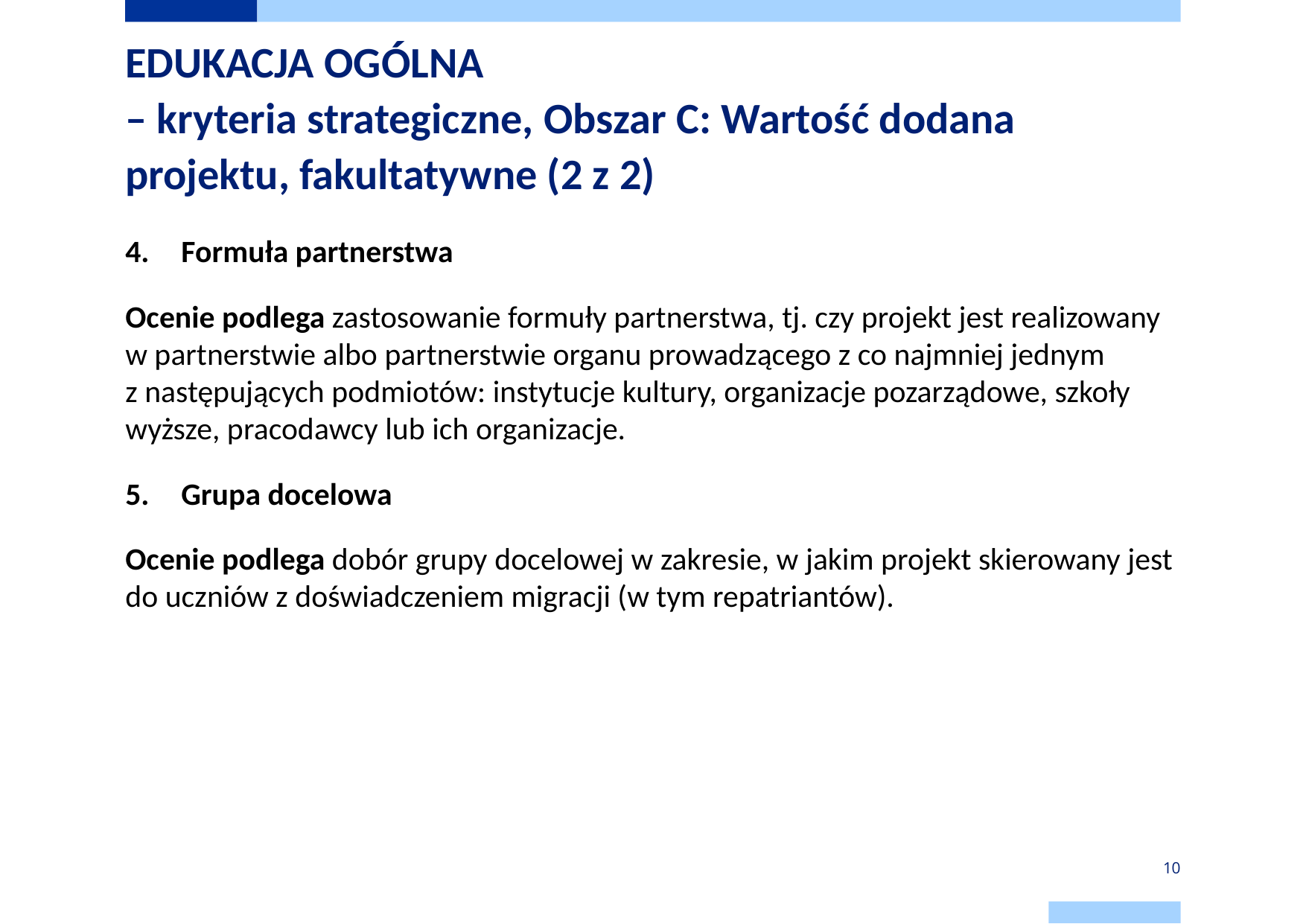

# EDUKACJA OGÓLNA – kryteria strategiczne, Obszar C: Wartość dodana projektu, fakultatywne (2 z 2)
Formuła partnerstwa
Ocenie podlega zastosowanie formuły partnerstwa, tj. czy projekt jest realizowany
w partnerstwie albo partnerstwie organu prowadzącego z co najmniej jednym
z następujących podmiotów: instytucje kultury, organizacje pozarządowe, szkoły wyższe, pracodawcy lub ich organizacje.
Grupa docelowa
Ocenie podlega dobór grupy docelowej w zakresie, w jakim projekt skierowany jest do uczniów z doświadczeniem migracji (w tym repatriantów).
10